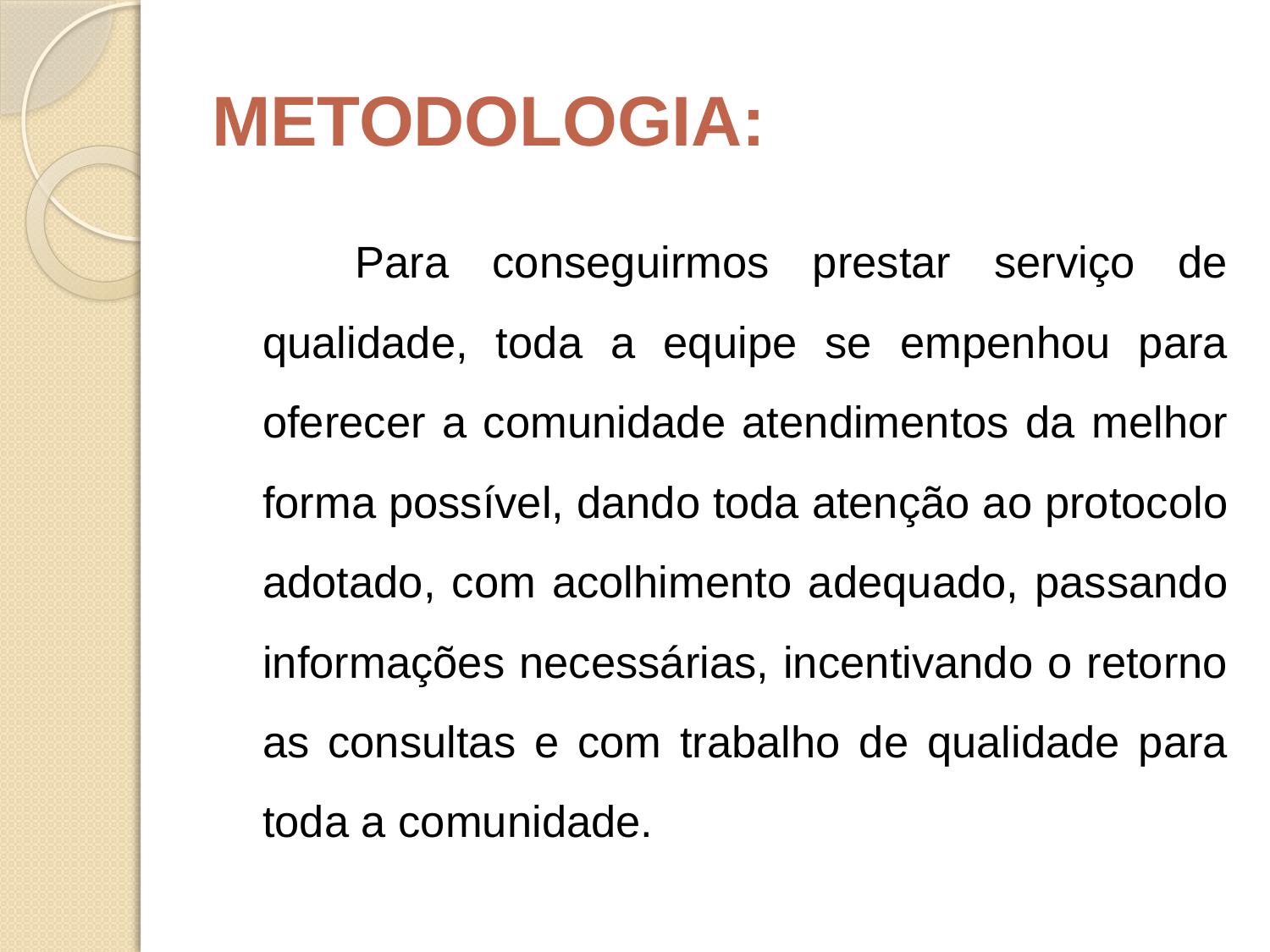

# METODOLOGIA:
   		Para conseguirmos prestar serviço de qualidade, toda a equipe se empenhou para oferecer a comunidade atendimentos da melhor forma possível, dando toda atenção ao protocolo adotado, com acolhimento adequado, passando informações necessárias, incentivando o retorno as consultas e com trabalho de qualidade para toda a comunidade.